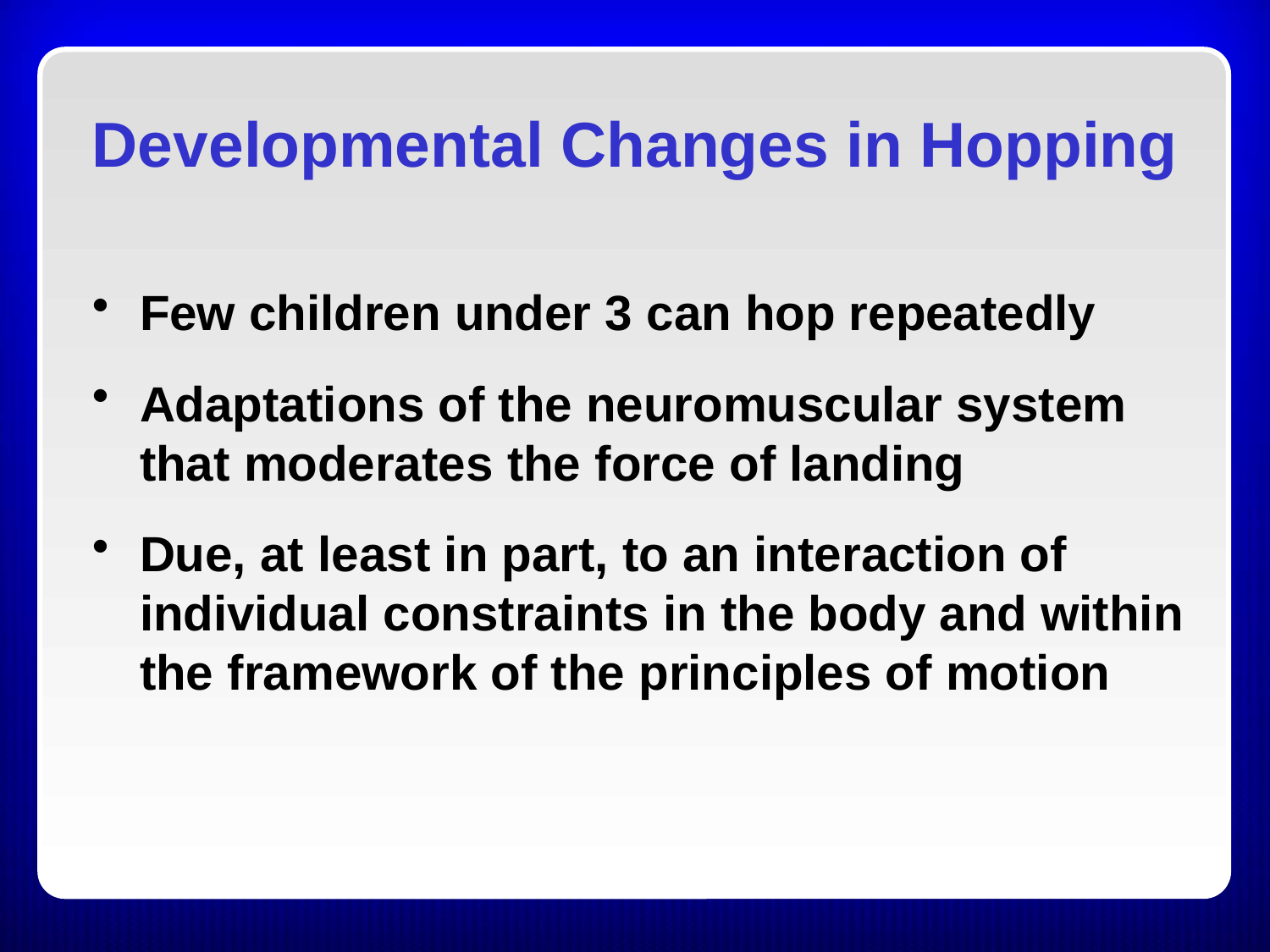

# Developmental Changes in Hopping
Few children under 3 can hop repeatedly
Adaptations of the neuromuscular system that moderates the force of landing
Due, at least in part, to an interaction of individual constraints in the body and within the framework of the principles of motion